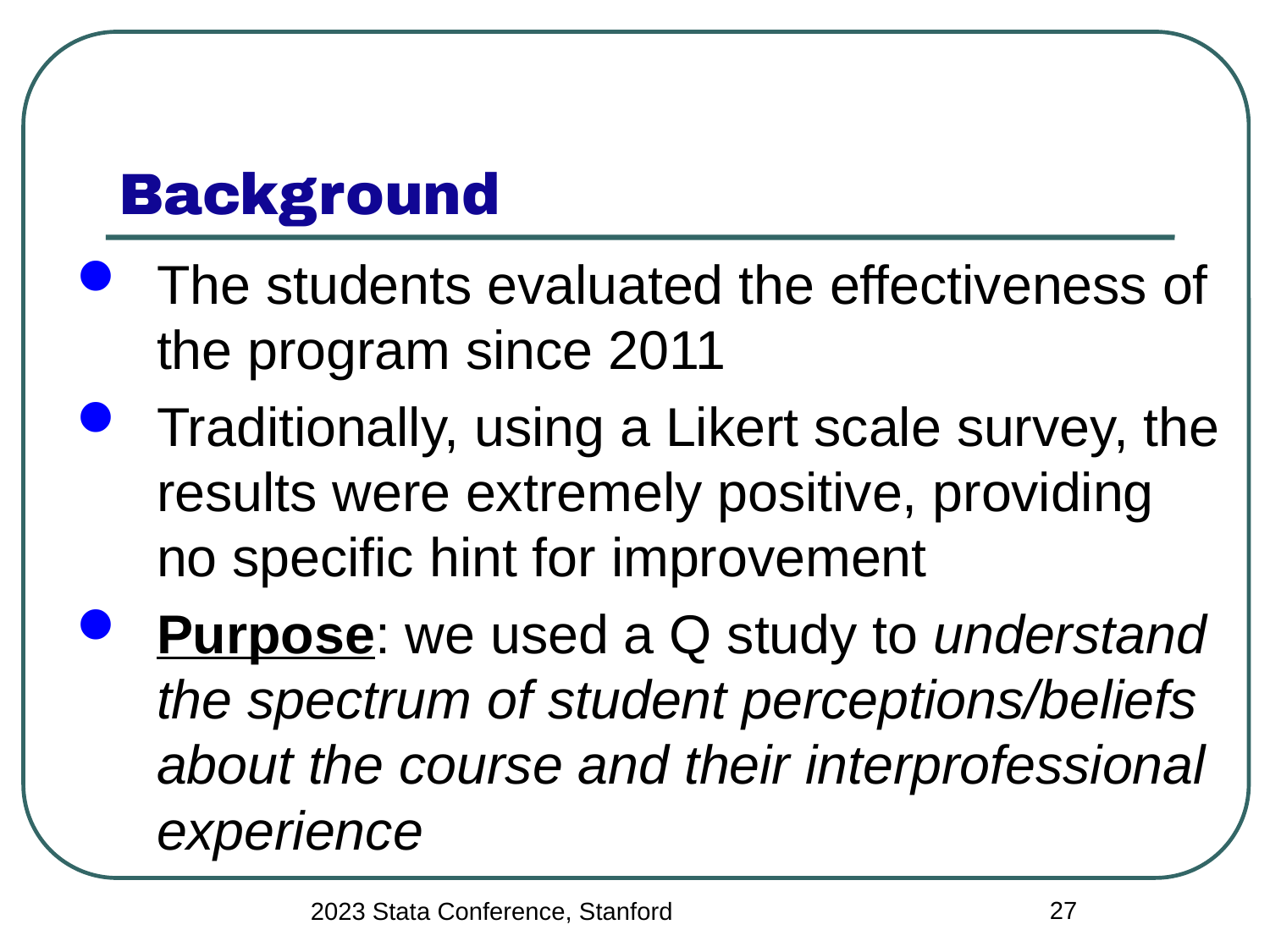

# Background
The students evaluated the effectiveness of the program since 2011
Traditionally, using a Likert scale survey, the results were extremely positive, providing no specific hint for improvement
Purpose: we used a Q study to understand the spectrum of student perceptions/beliefs about the course and their interprofessional experience
27
2023 Stata Conference, Stanford